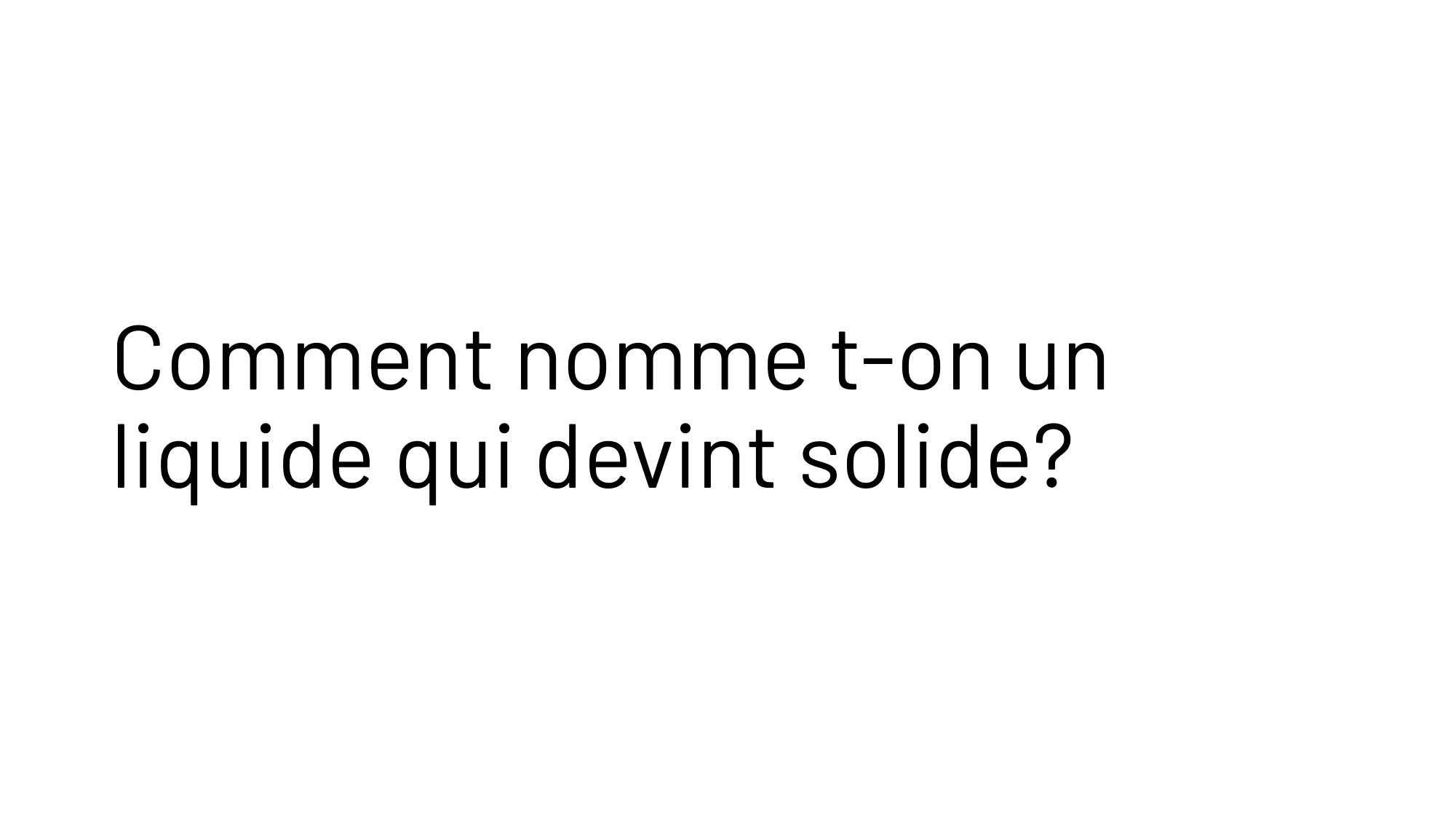

# Comment nomme t-on un liquide qui devint solide?